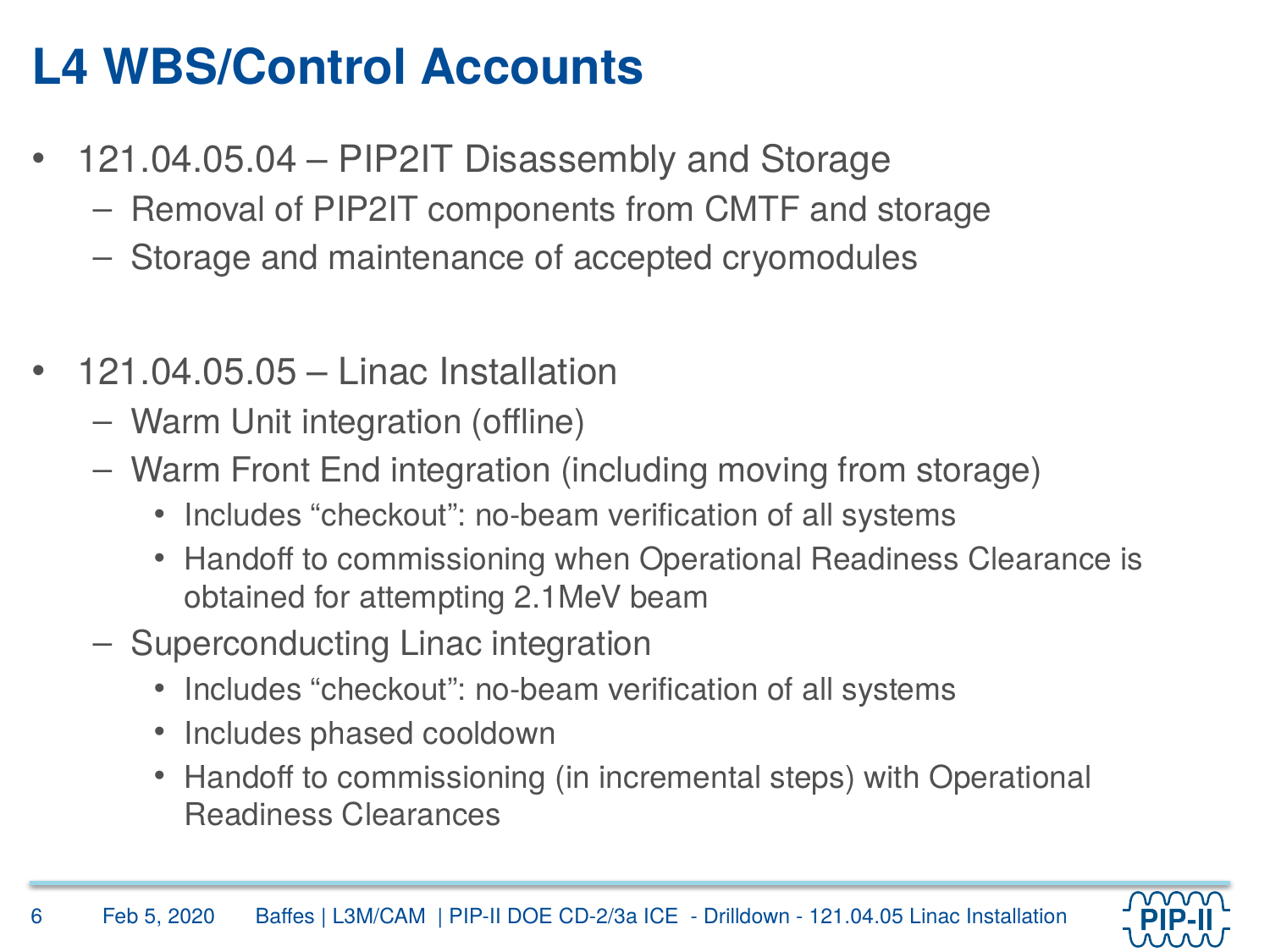

# L4 WBS/Control Accounts
121.04.05.04 – PIP2IT Disassembly and Storage
Removal of PIP2IT components from CMTF and storage
Storage and maintenance of accepted cryomodules

121.04.05.05 – Linac Installation
Warm Unit integration (offline)
Warm Front End integration (including moving from storage)
Includes “checkout”: no-beam verification of all systems
Handoff to commissioning when Operational Readiness Clearance is obtained for attempting 2.1MeV beam
Superconducting Linac integration
Includes “checkout”: no-beam verification of all systems
Includes phased cooldown
Handoff to commissioning (in incremental steps) with Operational Readiness Clearances

Feb 5, 2020
6
Baffes | L3M/CAM  | PIP-II DOE CD-2/3a ICE  - Drilldown - 121.04.05 Linac Installation